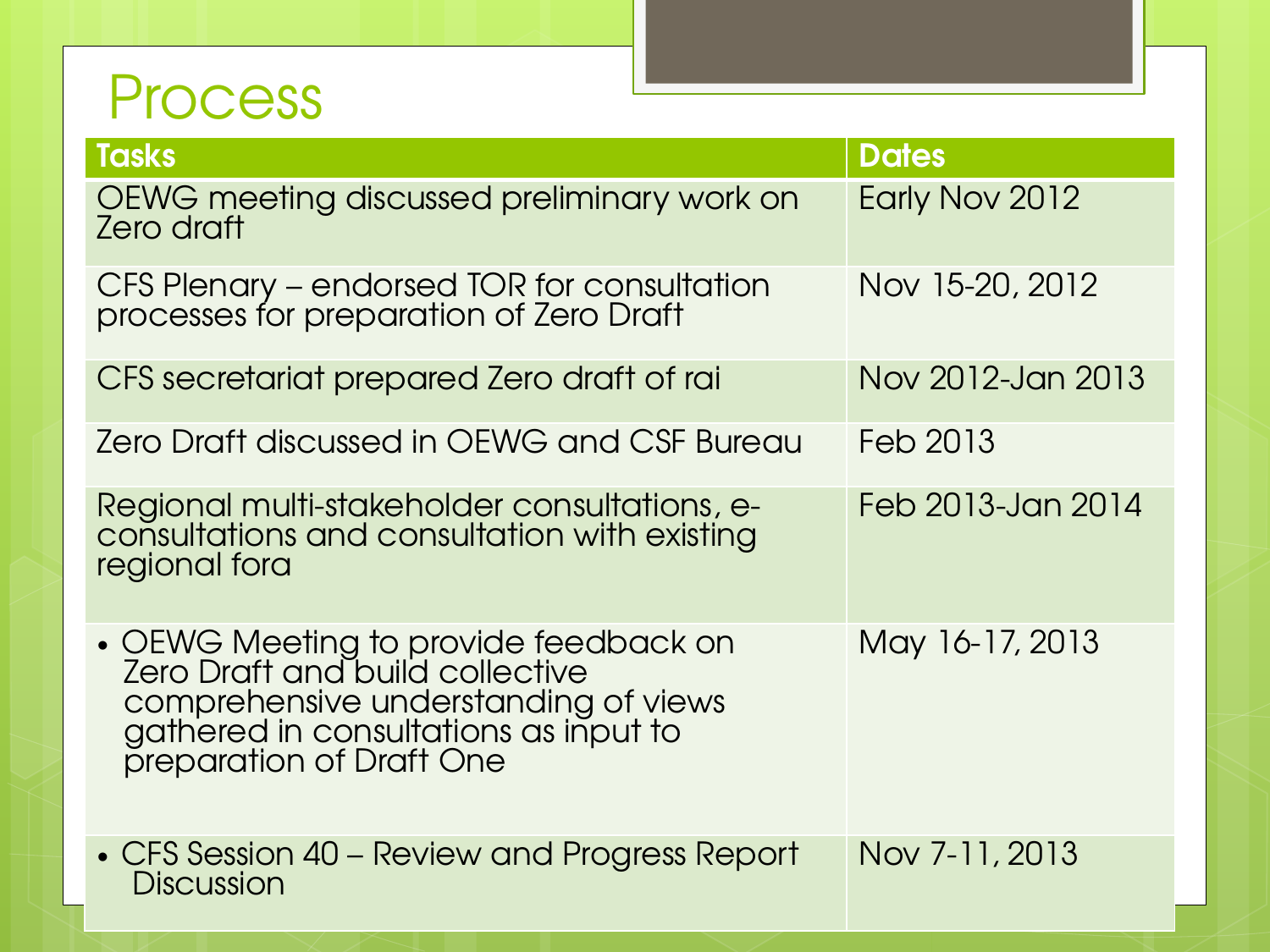

# Process
| Tasks | Dates |
| --- | --- |
| OEWG meeting discussed preliminary work on Zero draft | Early Nov 2012 |
| CFS Plenary – endorsed TOR for consultation processes for preparation of Zero Draft | Nov 15-20, 2012 |
| CFS secretariat prepared Zero draft of rai | Nov 2012-Jan 2013 |
| Zero Draft discussed in OEWG and CSF Bureau | Feb 2013 |
| Regional multi-stakeholder consultations, e-consultations and consultation with existing regional fora | Feb 2013-Jan 2014 |
| OEWG Meeting to provide feedback on Zero Draft and build collective comprehensive understanding of views gathered in consultations as input to preparation of Draft One | May 16-17, 2013 |
| CFS Session 40 – Review and Progress Report Discussion | Nov 7-11, 2013 |